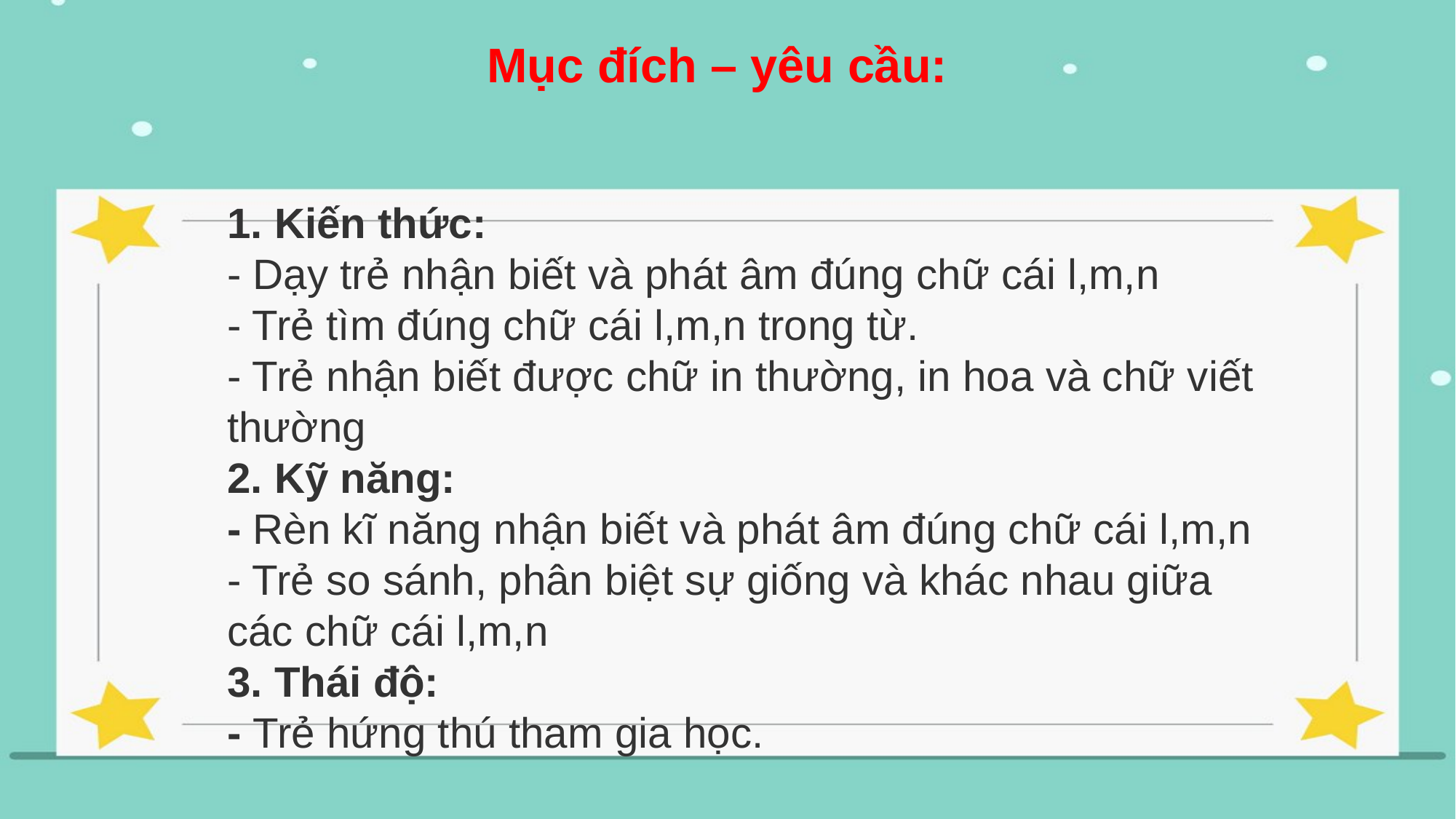

Mục đích – yêu cầu:
1. Kiến thức:
- Dạy trẻ nhận biết và phát âm đúng chữ cái l,m,n
- Trẻ tìm đúng chữ cái l,m,n trong từ.
- Trẻ nhận biết được chữ in thường, in hoa và chữ viết thường
2. Kỹ năng:
- Rèn kĩ năng nhận biết và phát âm đúng chữ cái l,m,n
- Trẻ so sánh, phân biệt sự giống và khác nhau giữa các chữ cái l,m,n
3. Thái độ:
- Trẻ hứng thú tham gia học.